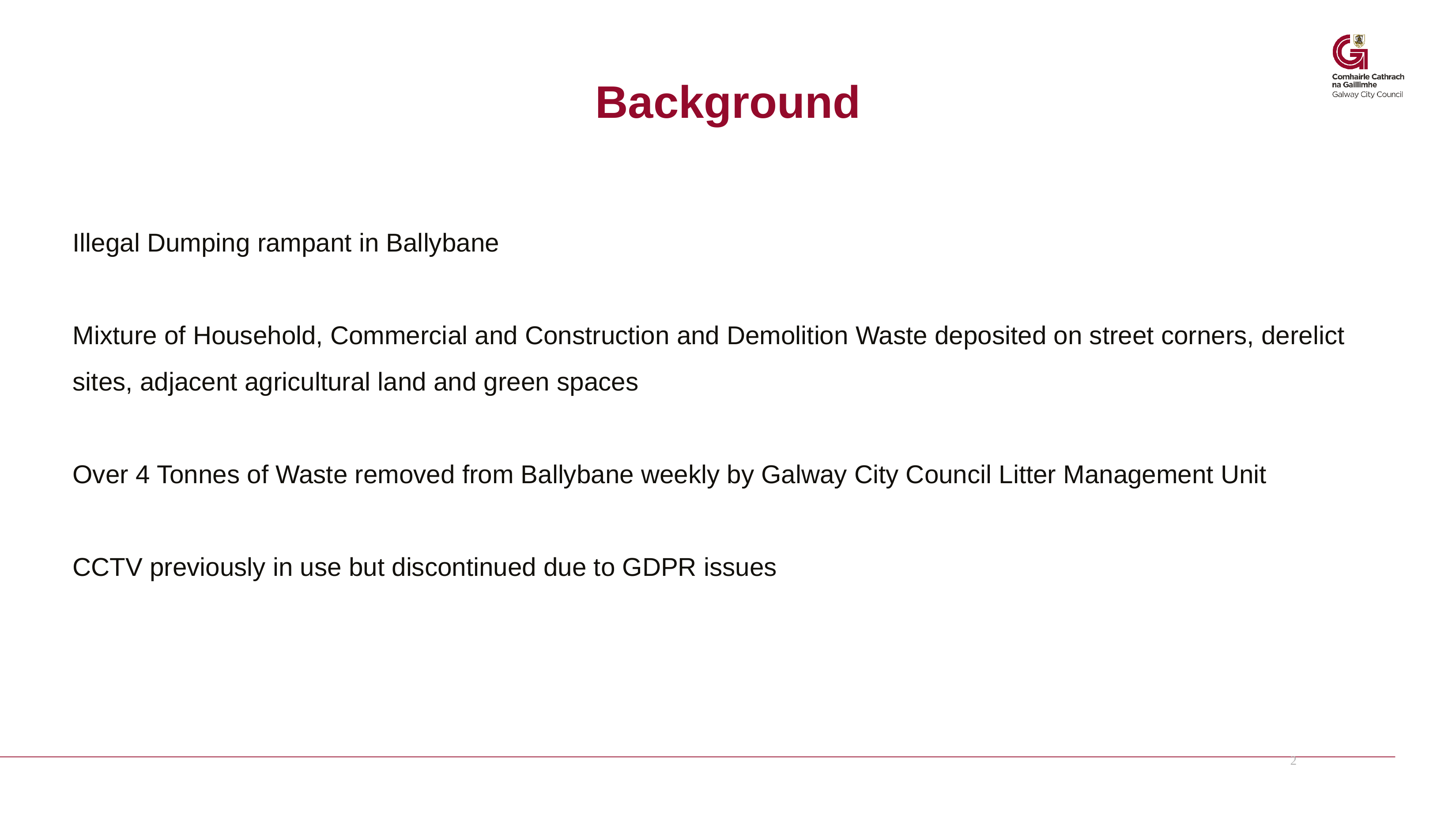

# Background
Illegal Dumping rampant in Ballybane

Mixture of Household, Commercial and Construction and Demolition Waste deposited on street corners, derelict sites, adjacent agricultural land and green spaces

Over 4 Tonnes of Waste removed from Ballybane weekly by Galway City Council Litter Management Unit

CCTV previously in use but discontinued due to GDPR issues

2